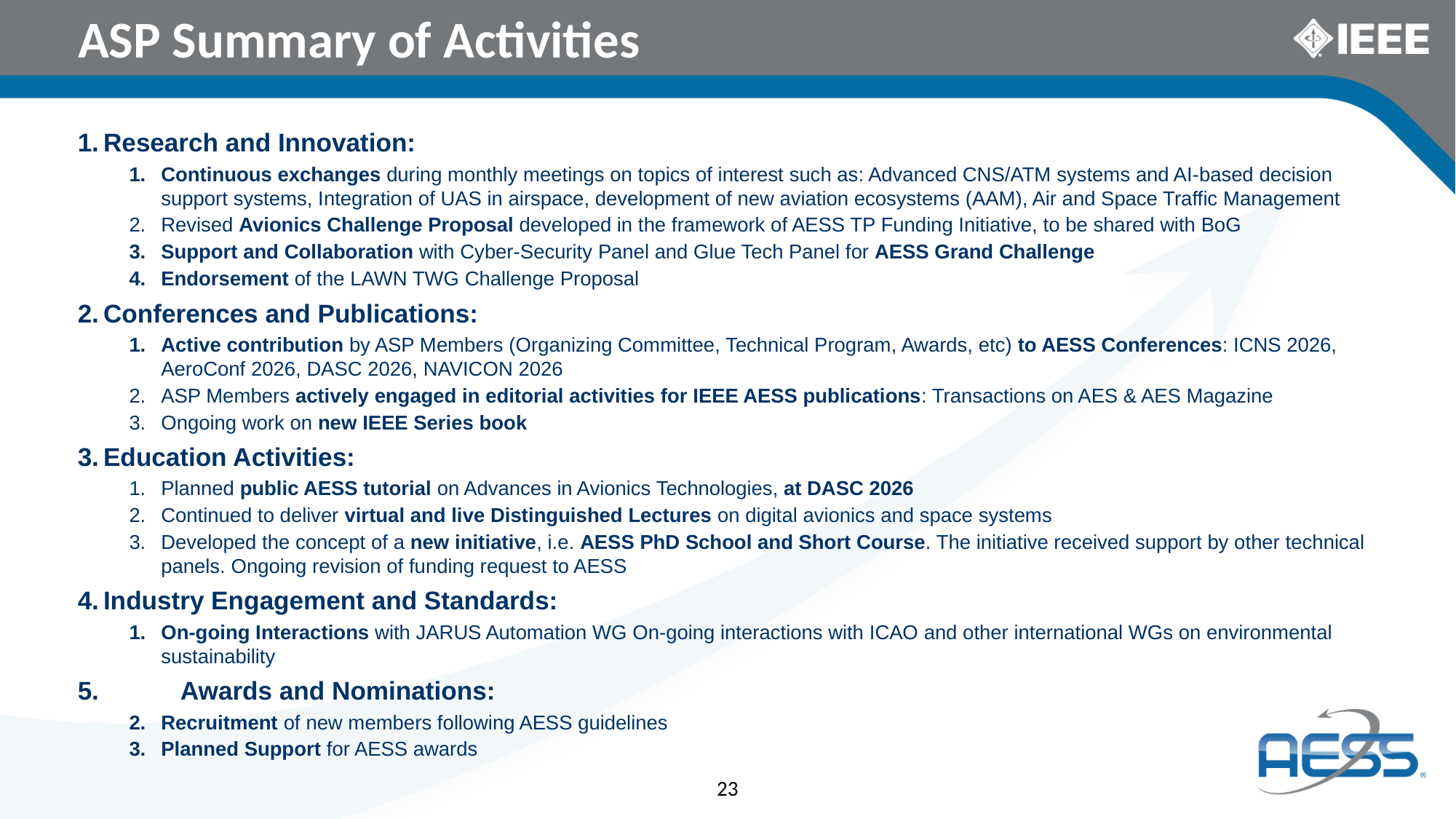

ASP Summary of Activities
Research and Innovation:
Continuous exchanges during monthly meetings on topics of interest such as: Advanced CNS/ATM systems and AI-based decision support systems, Integration of UAS in airspace, development of new aviation ecosystems (AAM), Air and Space Traffic Management
Revised Avionics Challenge Proposal developed in the framework of AESS TP Funding Initiative, to be shared with BoG
Support and Collaboration with Cyber-Security Panel and Glue Tech Panel for AESS Grand Challenge
Endorsement of the LAWN TWG Challenge Proposal
Conferences and Publications:
Active contribution by ASP Members (Organizing Committee, Technical Program, Awards, etc) to AESS Conferences: ICNS 2026, AeroConf 2026, DASC 2026, NAVICON 2026
ASP Members actively engaged in editorial activities for IEEE AESS publications: Transactions on AES & AES Magazine
Ongoing work on new IEEE Series book
Education Activities:
Planned public AESS tutorial on Advances in Avionics Technologies, at DASC 2026
Continued to deliver virtual and live Distinguished Lectures on digital avionics and space systems
Developed the concept of a new initiative, i.e. AESS PhD School and Short Course. The initiative received support by other technical panels. Ongoing revision of funding request to AESS
Industry Engagement and Standards:
On-going Interactions with JARUS Automation WG On-going interactions with ICAO and other international WGs on environmental sustainability
5.	Awards and Nominations:
Recruitment of new members following AESS guidelines
Planned Support for AESS awards
23